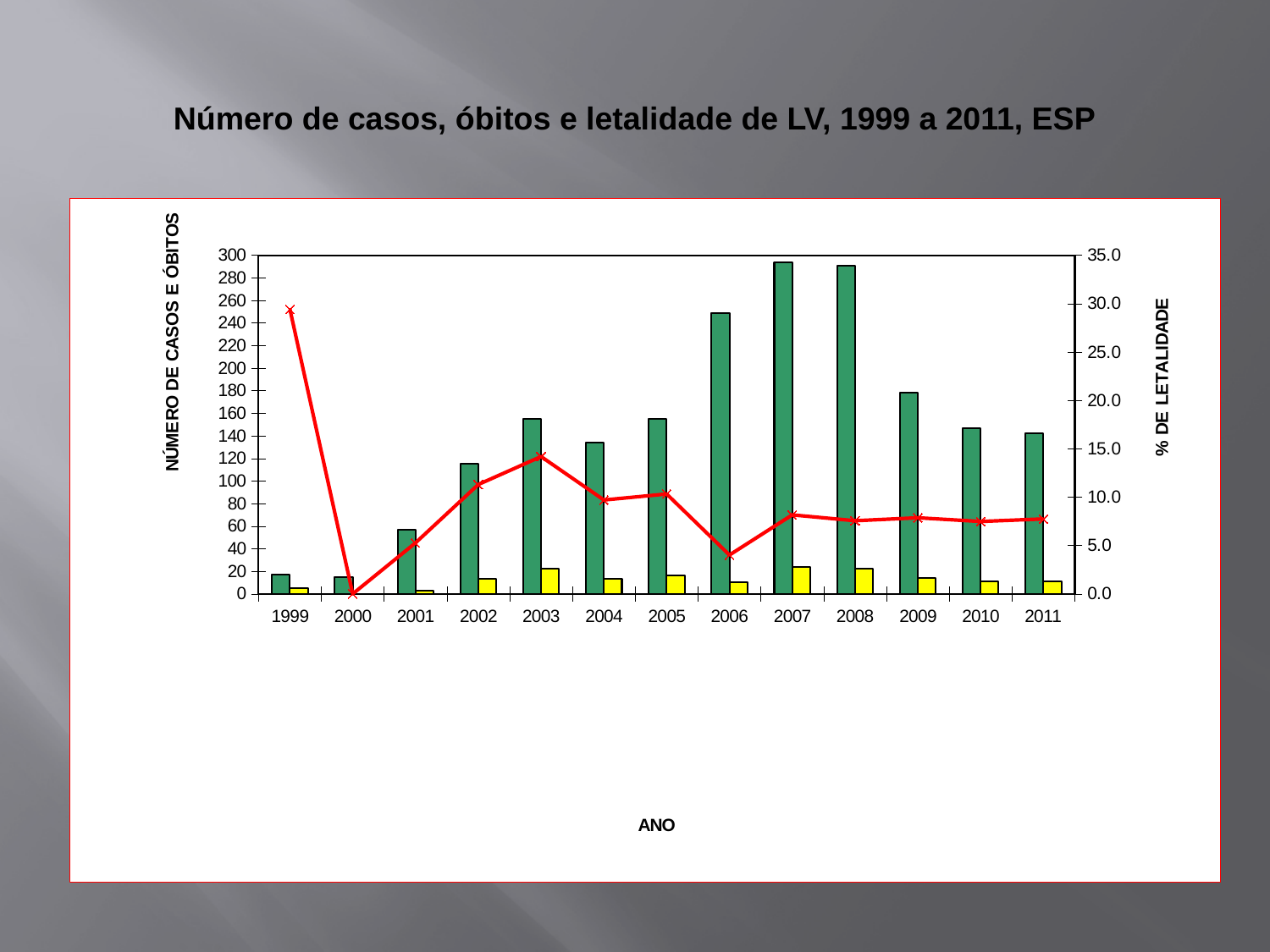

# Número de casos, óbitos e letalidade de LV, 1999 a 2011, ESP

### Chart

| Category |  Casos | Óbitos | Letalidade |
|---|---|---|---|
| 1999 | 17.0 | 5.0 | 29.411764705882355 |
| 2000 | 15.0 | 0.0 | 0.0 |
| 2001 | 57.0 | 3.0 | 5.263157894736842 |
| 2002 | 115.0 | 13.0 | 11.304347826086982 |
| 2003 | 155.0 | 22.0 | 14.193548387096769 |
| 2004 | 134.0 | 13.0 | 9.701492537313435 |
| 2005 | 155.0 | 16.0 | 10.322580645161326 |
| 2006 | 249.0 | 10.0 | 4.0160642570281055 |
| 2007 | 294.0 | 24.0 | 8.16326530612245 |
| 2008 | 291.0 | 22.0 | 7.5601374570446715 |
| 2009 | 178.0 | 14.0 | 7.865168539325831 |
| 2010 | 147.0 | 11.0 | 7.482993197278912 |
| 2011 | 142.0 | 11.0 | 7.746478873239436 |